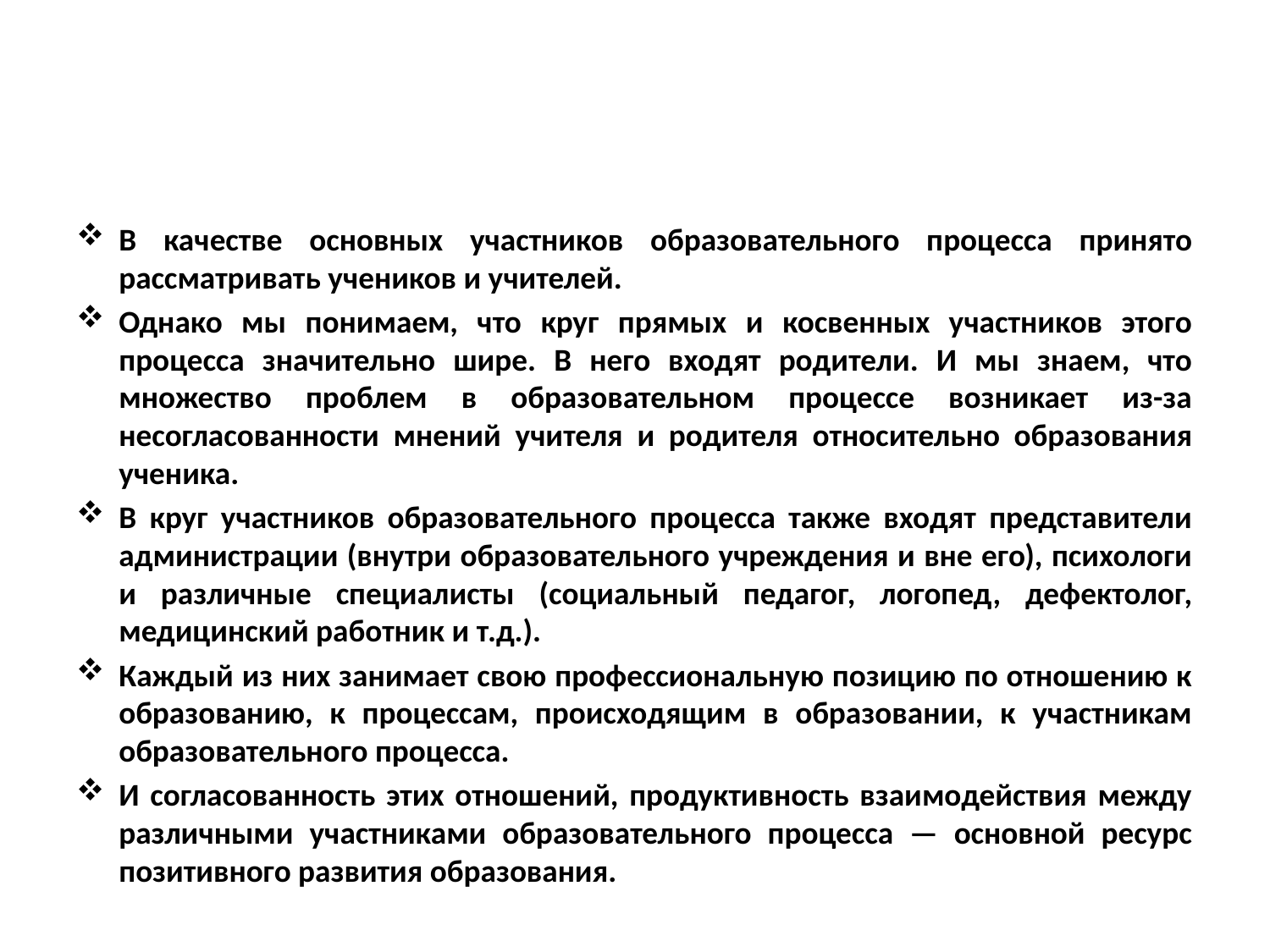

В качестве основных участников образовательного процесса принято рассматривать учеников и учителей.
Однако мы понимаем, что круг прямых и косвенных участников этого процесса значительно шире. В него входят родители. И мы знаем, что множество проблем в образовательном процессе возникает из-за несогласованности мнений учителя и родителя относительно образования ученика.
В круг участников образовательного процесса также входят представители администрации (внутри образовательного учреждения и вне его), психологи и различные специалисты (социальный педагог, логопед, дефектолог, медицинский работник и т.д.).
Каждый из них занимает свою профессиональную позицию по отношению к образованию, к процессам, происходящим в образовании, к участникам образовательного процесса.
И согласованность этих отношений, продуктивность взаимодействия между различными участниками образовательного процесса — основной ресурс позитивного развития образования.

#